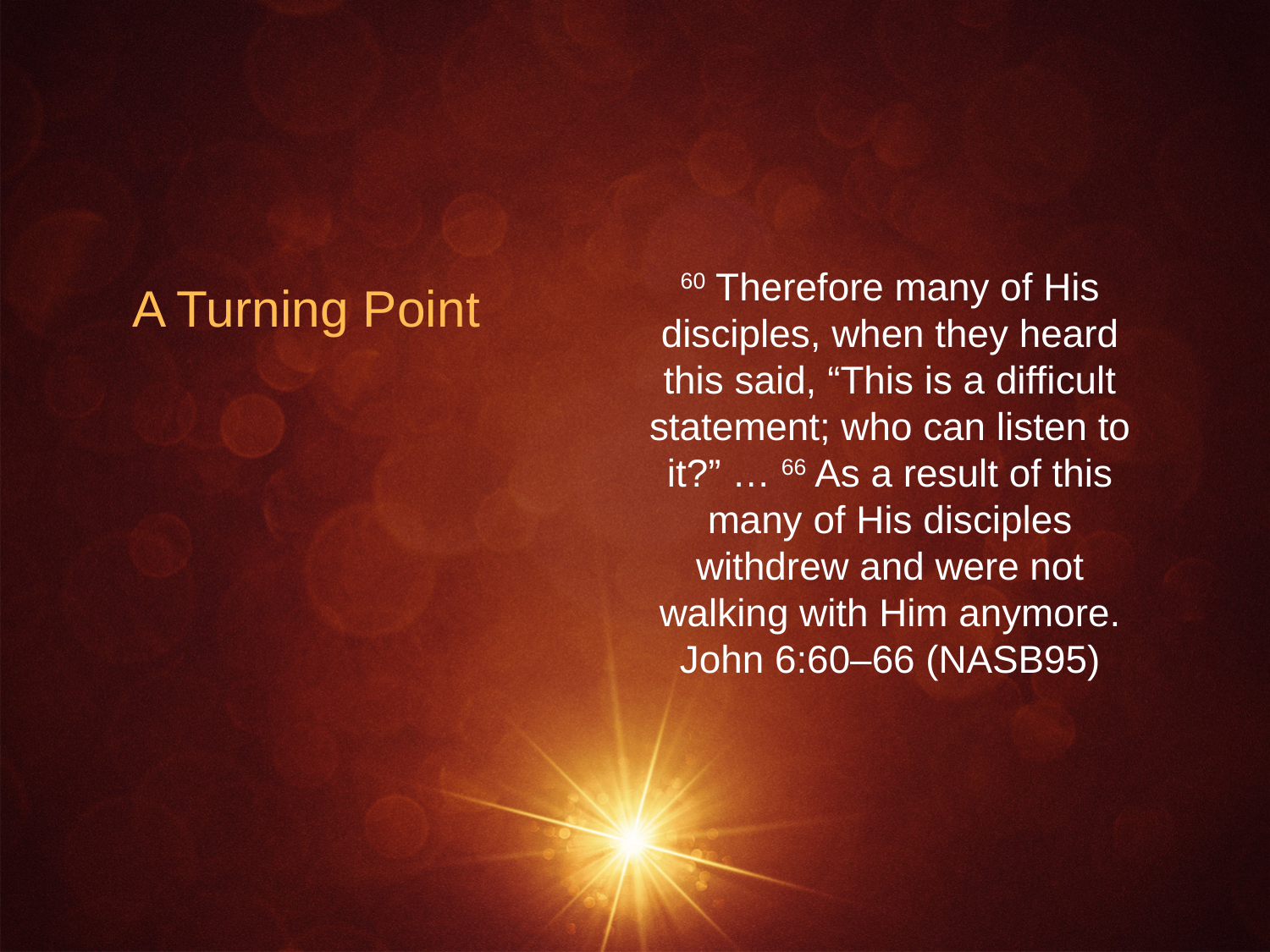

60 Therefore many of His disciples, when they heard this said, “This is a difficult statement; who can listen to it?” … 66 As a result of this many of His disciples withdrew and were not walking with Him anymore.
John 6:60–66 (NASB95)
A Turning Point